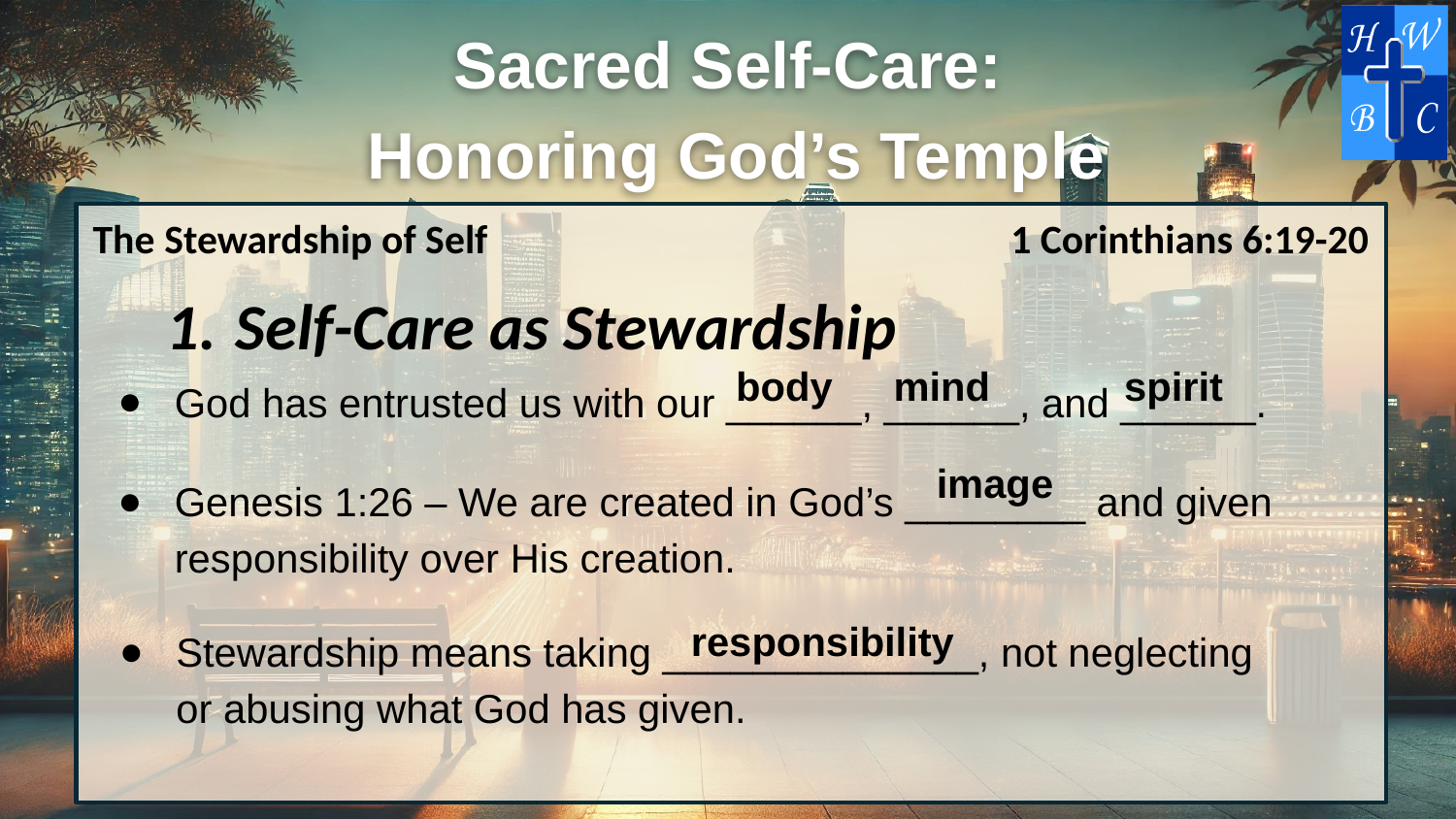

The Stewardship of Self
1 Corinthians 6:19-20

Self-Care as Stewardship
body
mind
spirit
God has entrusted us with our ______, ______, and ______.
image
Genesis 1:26 – We are created in God’s ________ and given responsibility over His creation.
Stewardship means taking ______________, not neglecting or abusing what God has given.
responsibility